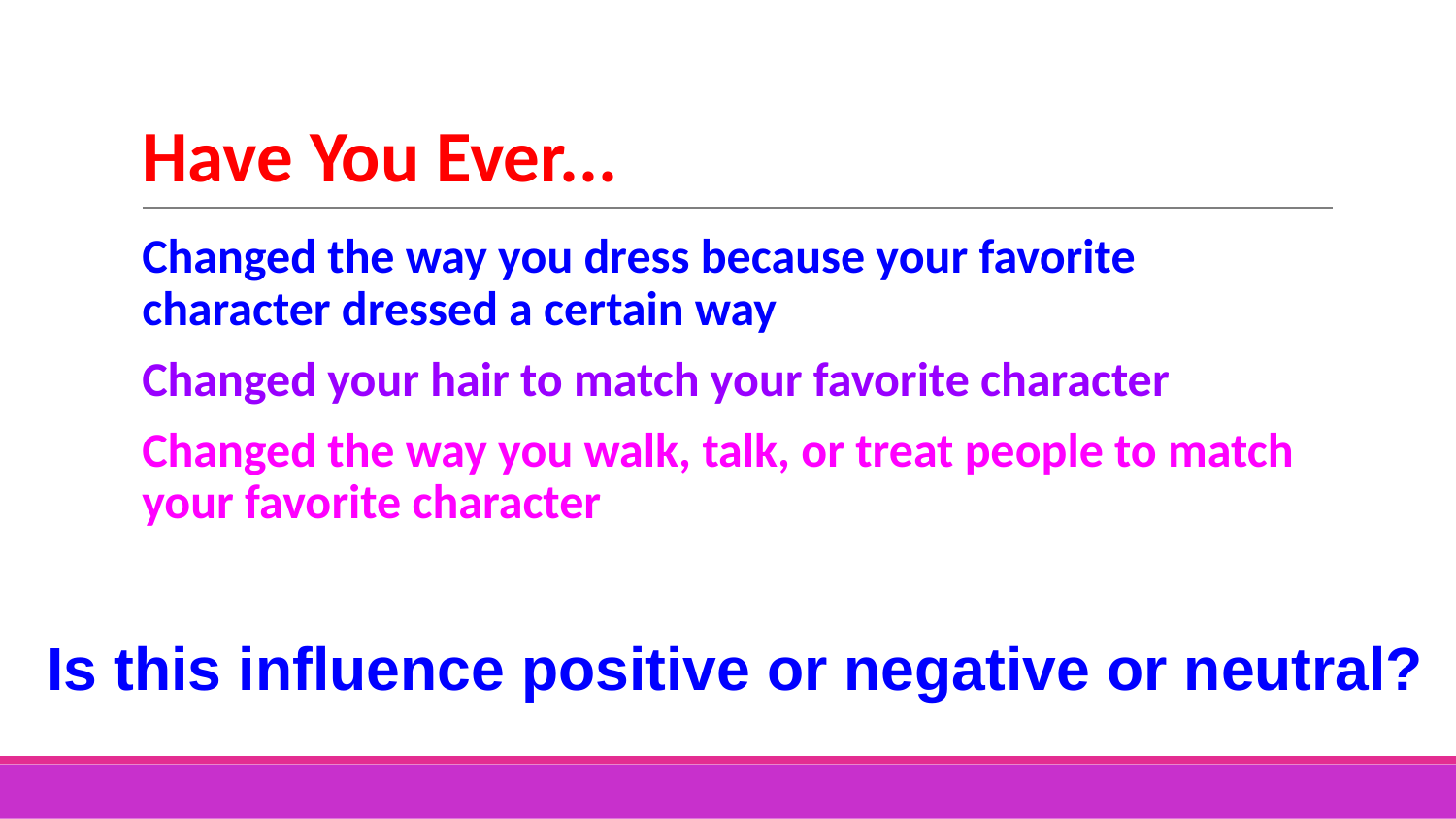

# Have You Ever...
Changed the way you dress because your favorite character dressed a certain way
Changed your hair to match your favorite character
Changed the way you walk, talk, or treat people to match your favorite character
Is this influence positive or negative or neutral?